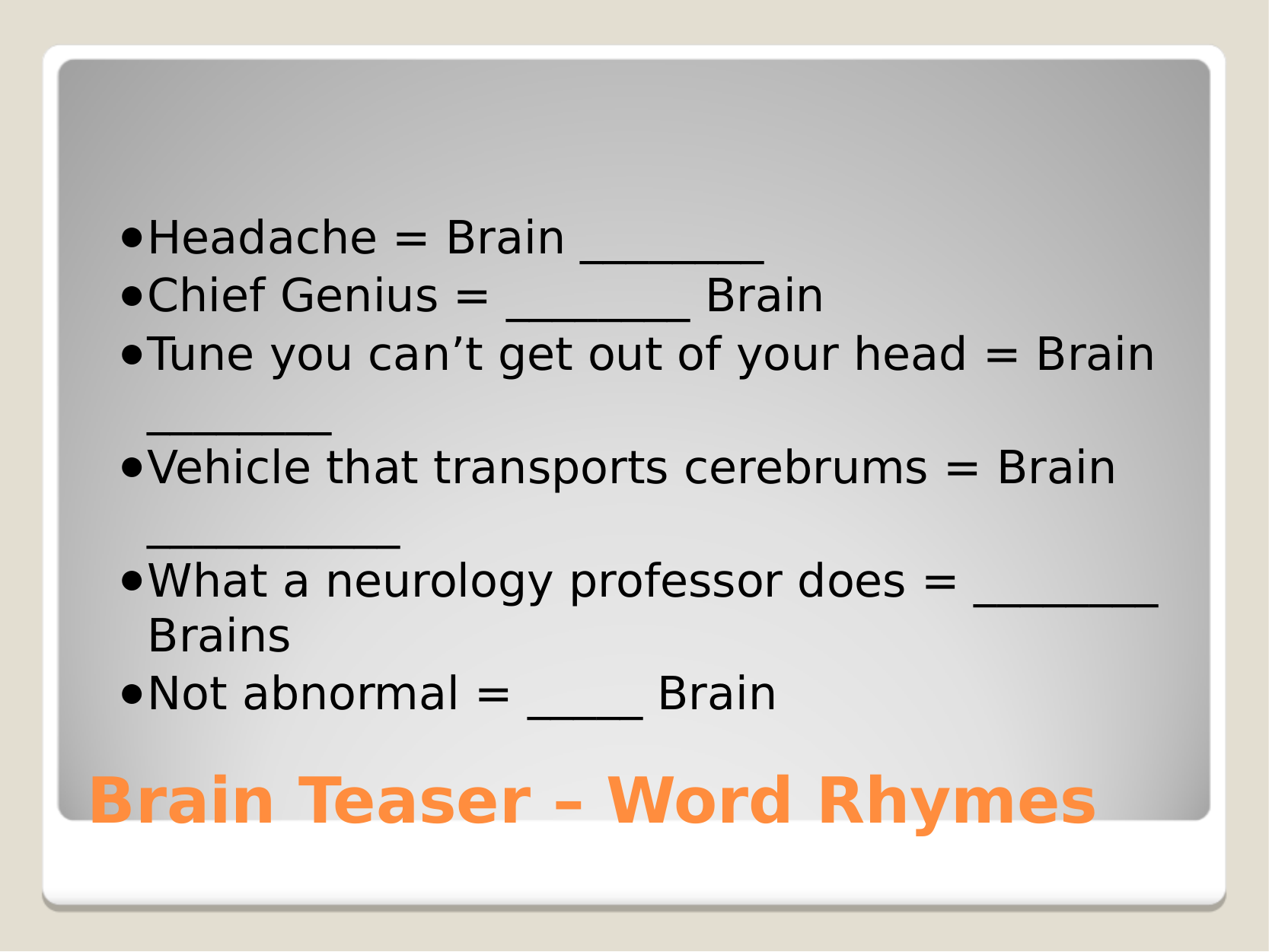

Headache = Brain ________
Chief Genius = ________ Brain
Tune you can’t get out of your head = Brain ________
Vehicle that transports cerebrums = Brain ___________
What a neurology professor does = ________ Brains
Not abnormal = _____ Brain
# Brain Teaser – Word Rhymes